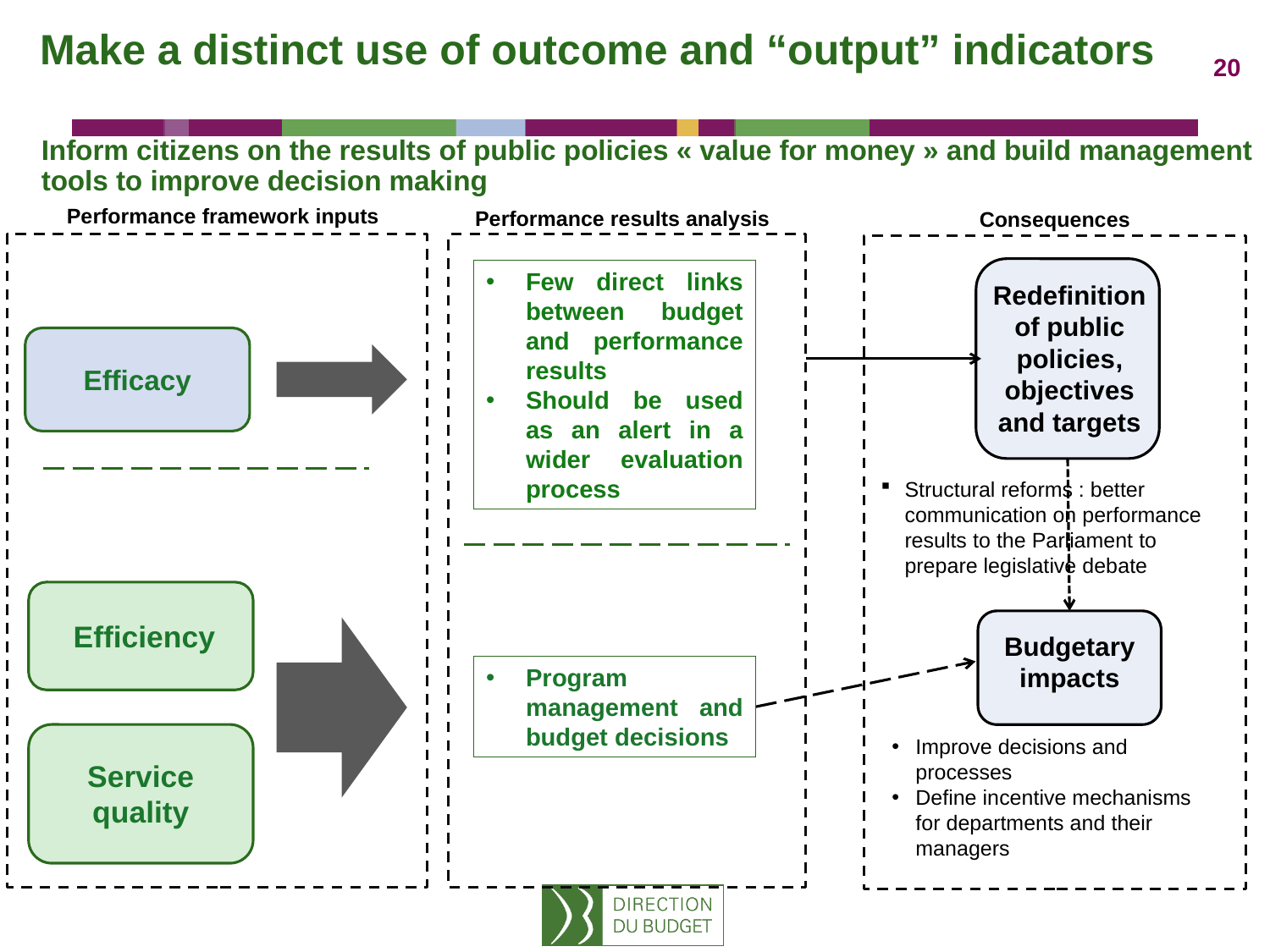

Make a distinct use of outcome and “output” indicators
# Inform citizens on the results of public policies « value for money » and build management tools to improve decision making
Performance framework inputs
Performance results analysis
Consequences

Few direct links between budget and performance results
Should be used as an alert in a wider evaluation process
Redefinition of public policies, objectives and targets

Efficacy
Structural reforms : better communication on performance results to the Parliament to prepare legislative debate

Efficiency

Budgetary impacts
Program management and budget decisions

Improve decisions and processes
Define incentive mechanisms for departments and their managers
Service quality